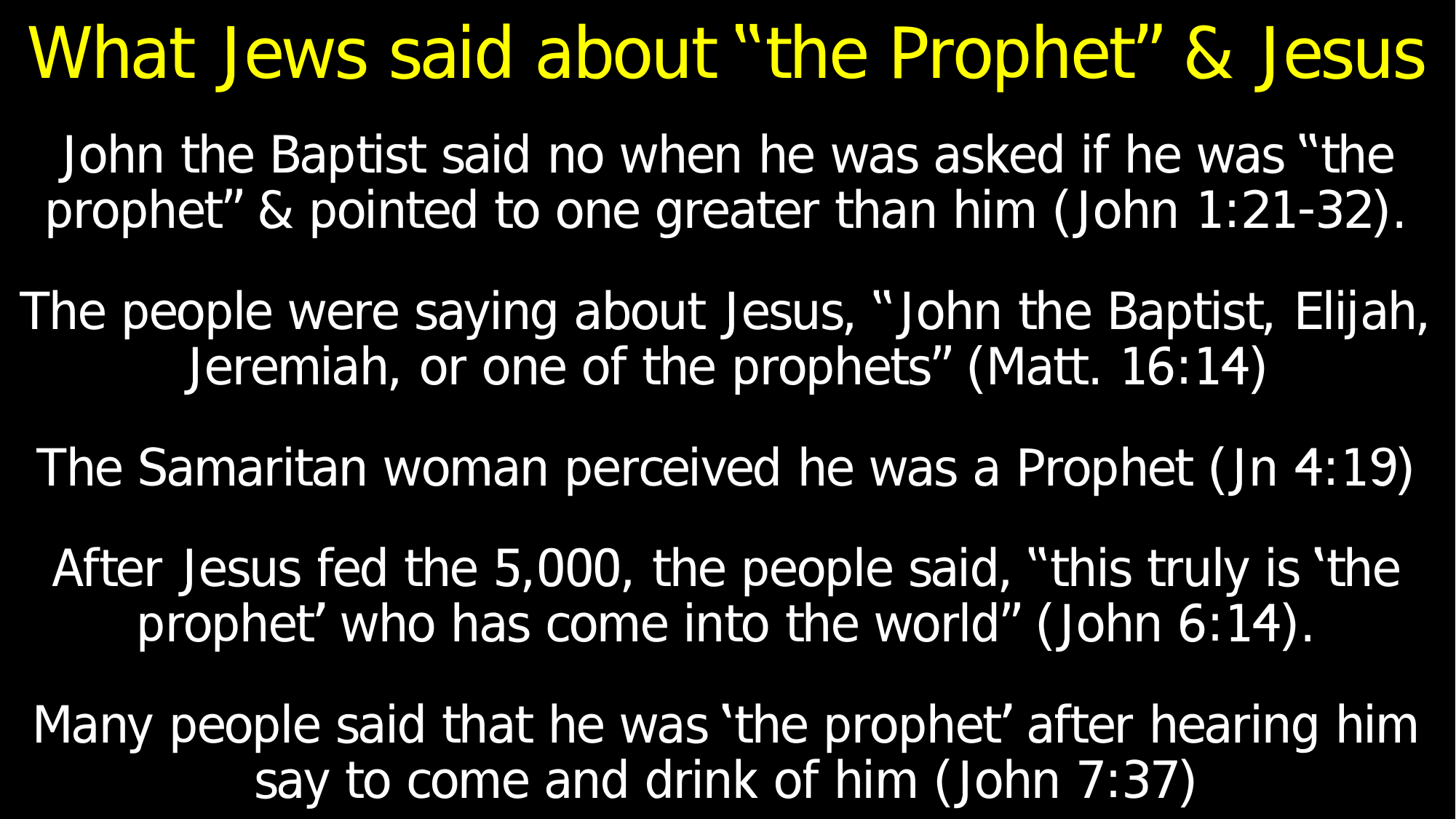

# What Jews said about “the Prophet” & Jesus
John the Baptist said no when he was asked if he was “the prophet” & pointed to one greater than him (John 1:21-32).

The people were saying about Jesus, “John the Baptist, Elijah, Jeremiah, or one of the prophets” (Matt. 16:14)

The Samaritan woman perceived he was a Prophet (Jn 4:19)

After Jesus fed the 5,000, the people said, “this truly is ‘the prophet’ who has come into the world” (John 6:14).

Many people said that he was ‘the prophet’ after hearing him say to come and drink of him (John 7:37)